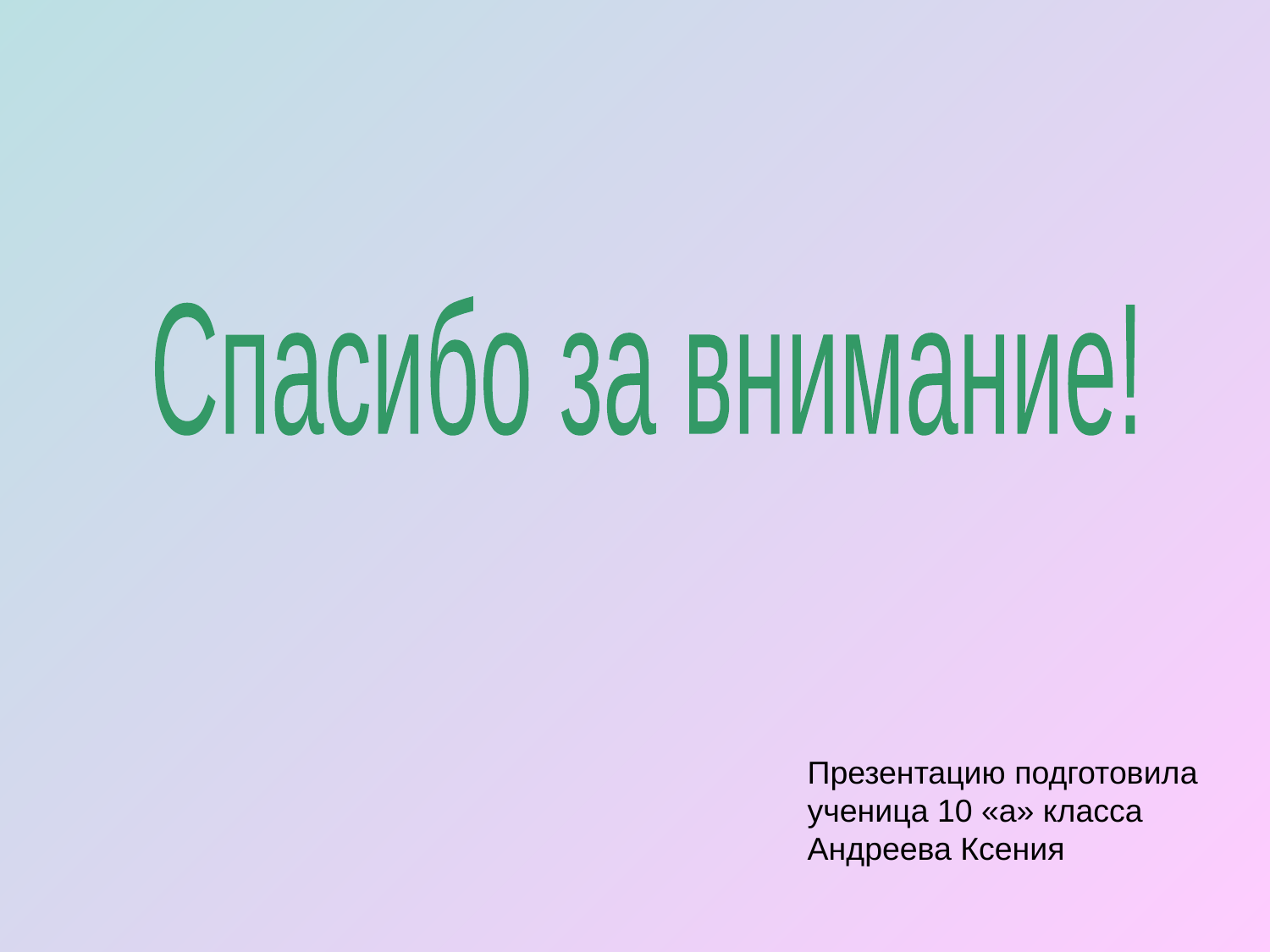

Спасибо за внимание!
Презентацию подготовила ученица 10 «а» класса Андреева Ксения